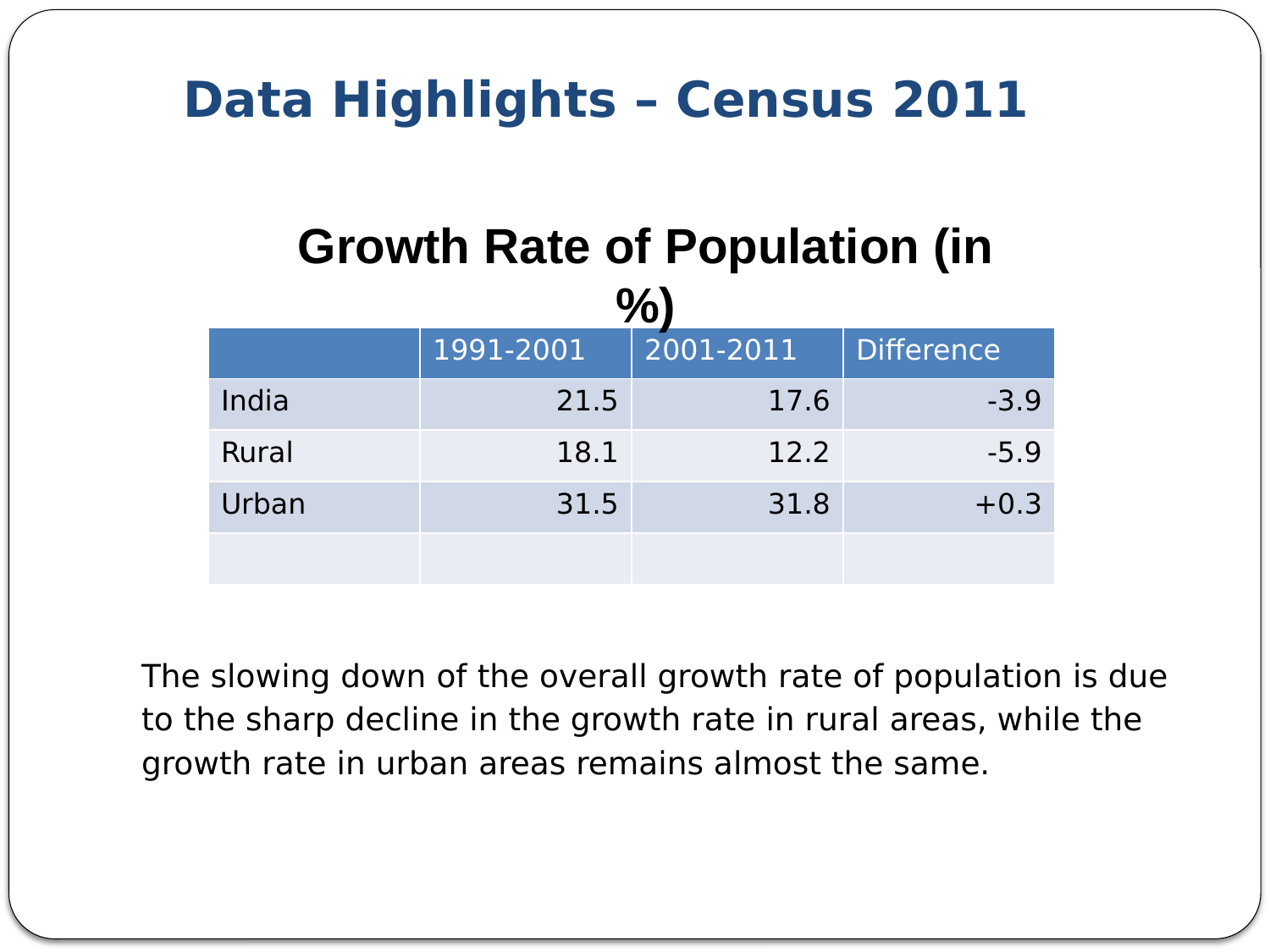

Data Highlights – Census 2011
Growth Rate of Population (in %)
|  | 1991-2001 | 2001-2011 | Difference |
| --- | --- | --- | --- |
| India | 21.5 | 17.6 | -3.9 |
| Rural | 18.1 | 12.2 | -5.9 |
| Urban | 31.5 | 31.8 | +0.3 |
|  |  |  |  |
The slowing down of the overall growth rate of population is due to the sharp decline in the growth rate in rural areas, while the growth rate in urban areas remains almost the same.